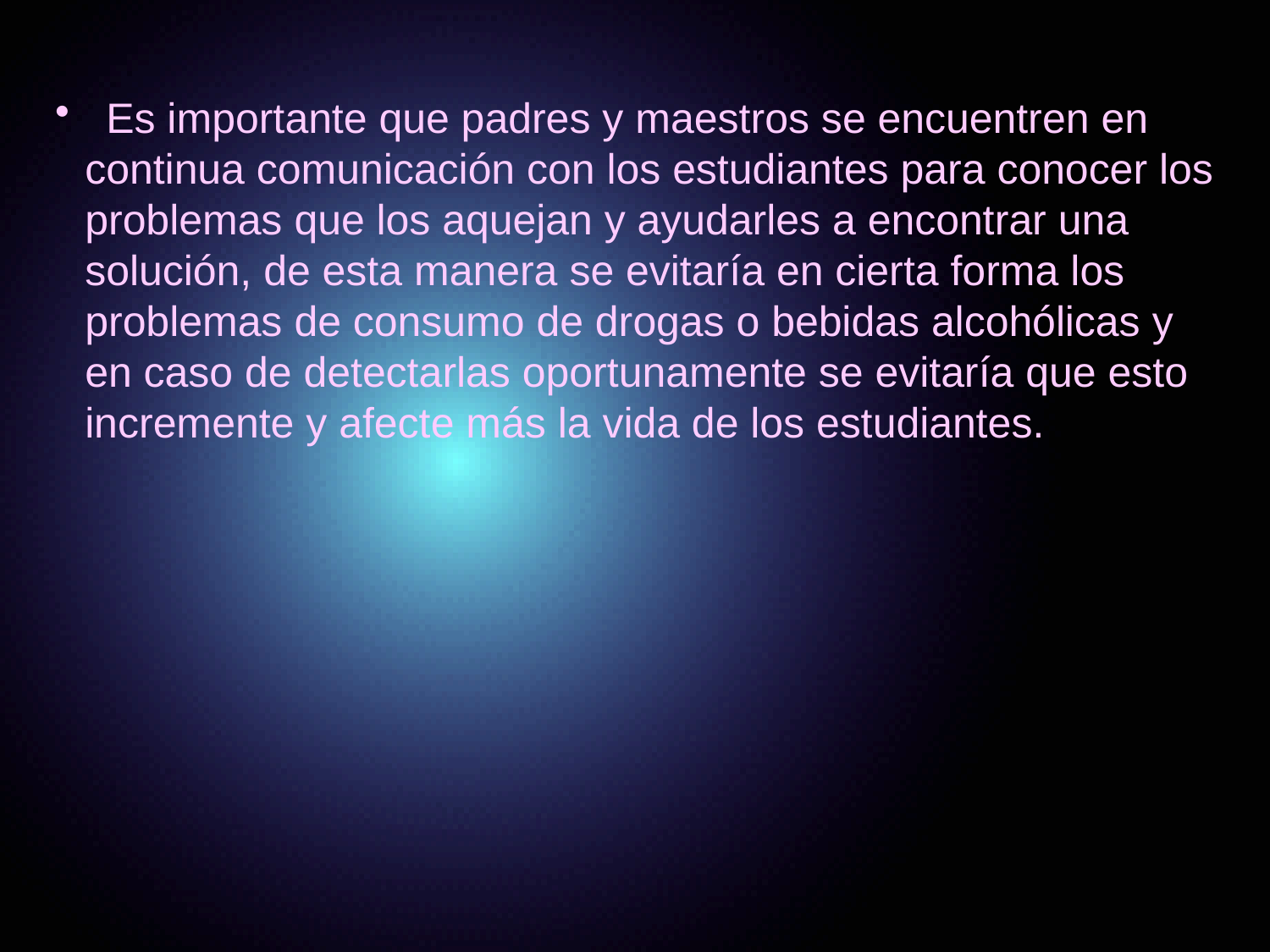

Es importante que padres y maestros se encuentren en continua comunicación con los estudiantes para conocer los problemas que los aquejan y ayudarles a encontrar una solución, de esta manera se evitaría en cierta forma los problemas de consumo de drogas o bebidas alcohólicas y en caso de detectarlas oportunamente se evitaría que esto incremente y afecte más la vida de los estudiantes.